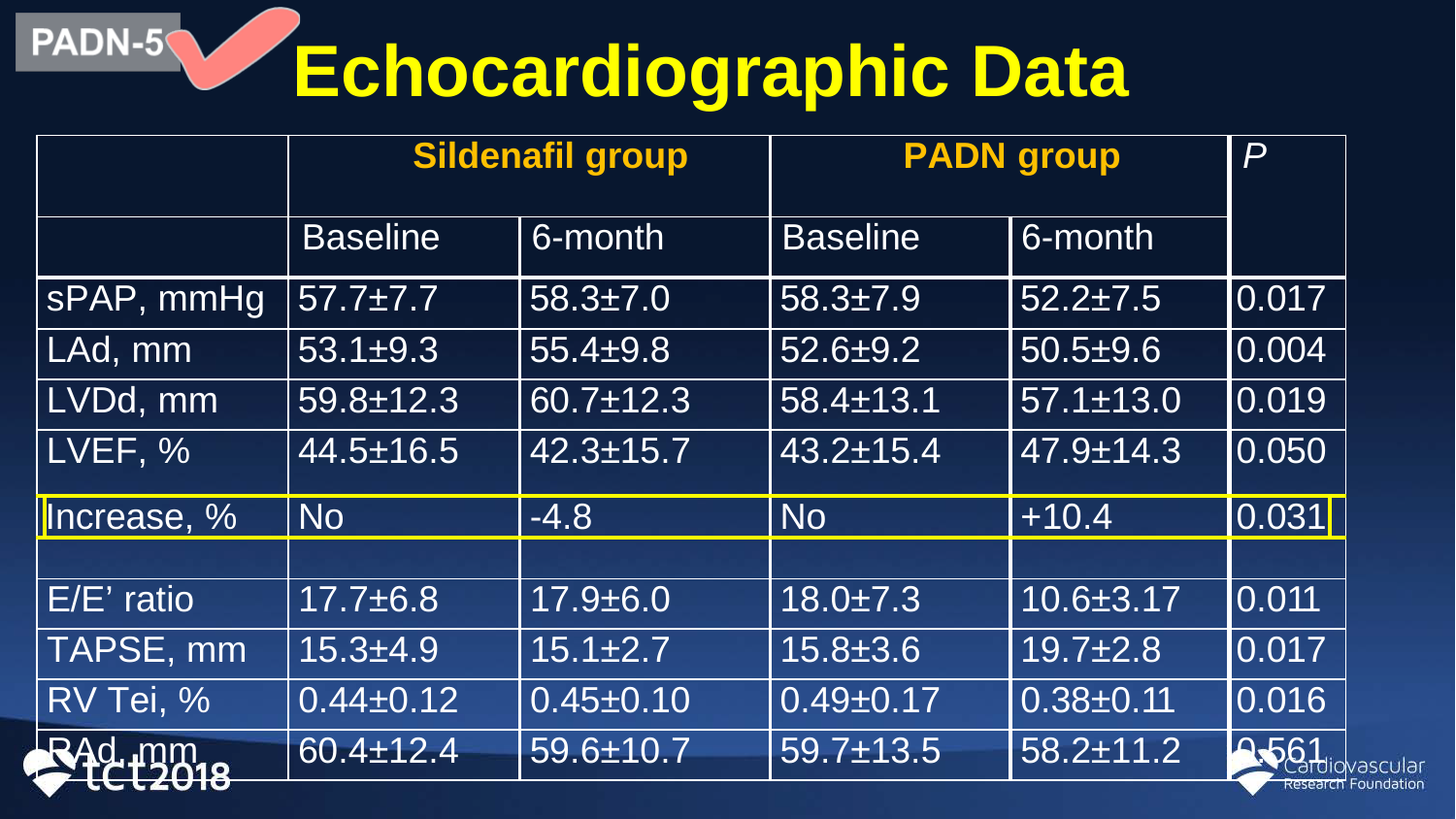

# Echocardiographic Data
|  |  | Sildenafil group |  | PADN group |  | P |  |
| --- | --- | --- | --- | --- | --- | --- | --- |
|  |  | Baseline | 6-month | Baseline | 6-month |  |  |
| sPAP, mmHg |  | 57.7±7.7 | 58.3±7.0 | 58.3±7.9 | 52.2±7.5 | 0.017 |  |
| LAd, mm |  | 53.1±9.3 | 55.4±9.8 | 52.6±9.2 | 50.5±9.6 | 0.004 |  |
| LVDd, mm |  | 59.8±12.3 | 60.7±12.3 | 58.4±13.1 | 57.1±13.0 | 0.019 |  |
| LVEF, % |  | 44.5±16.5 | 42.3±15.7 | 43.2±15.4 | 47.9±14.3 | 0.050 |  |
|  | Increase, % | No | -4.8 | No | +10.4 | 0.031 |  |
|  |  |  |  |  |  |  |  |
| E/E’ ratio |  | 17.7±6.8 | 17.9±6.0 | 18.0±7.3 | 10.6±3.17 | 0.011 |  |
| TAPSE, mm |  | 15.3±4.9 | 15.1±2.7 | 15.8±3.6 | 19.7±2.8 | 0.017 |  |
| RV Tei, % |  | 0.44±0.12 | 0.45±0.10 | 0.49±0.17 | 0.38±0.11 | 0.016 |  |
| RAd, mm |  | 60.4±12.4 | 59.6±10.7 | 59.7±13.5 | 58.2±11.2 | 0.561 |  |